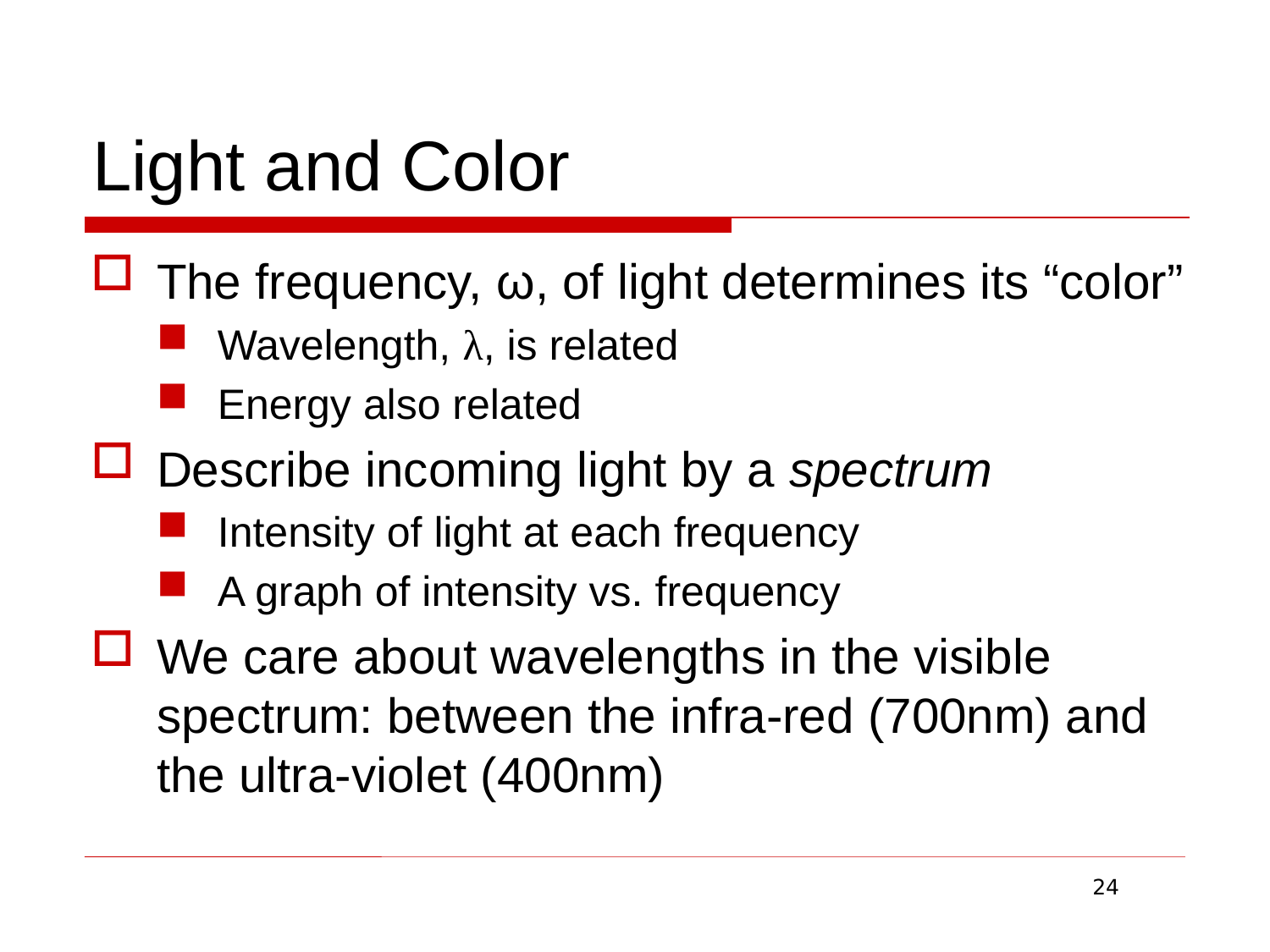

# Light and Color
The frequency, ω, of light determines its “color”
Wavelength, λ, is related
Energy also related
Describe incoming light by a spectrum
Intensity of light at each frequency
A graph of intensity vs. frequency
We care about wavelengths in the visible spectrum: between the infra-red (700nm) and the ultra-violet (400nm)

24